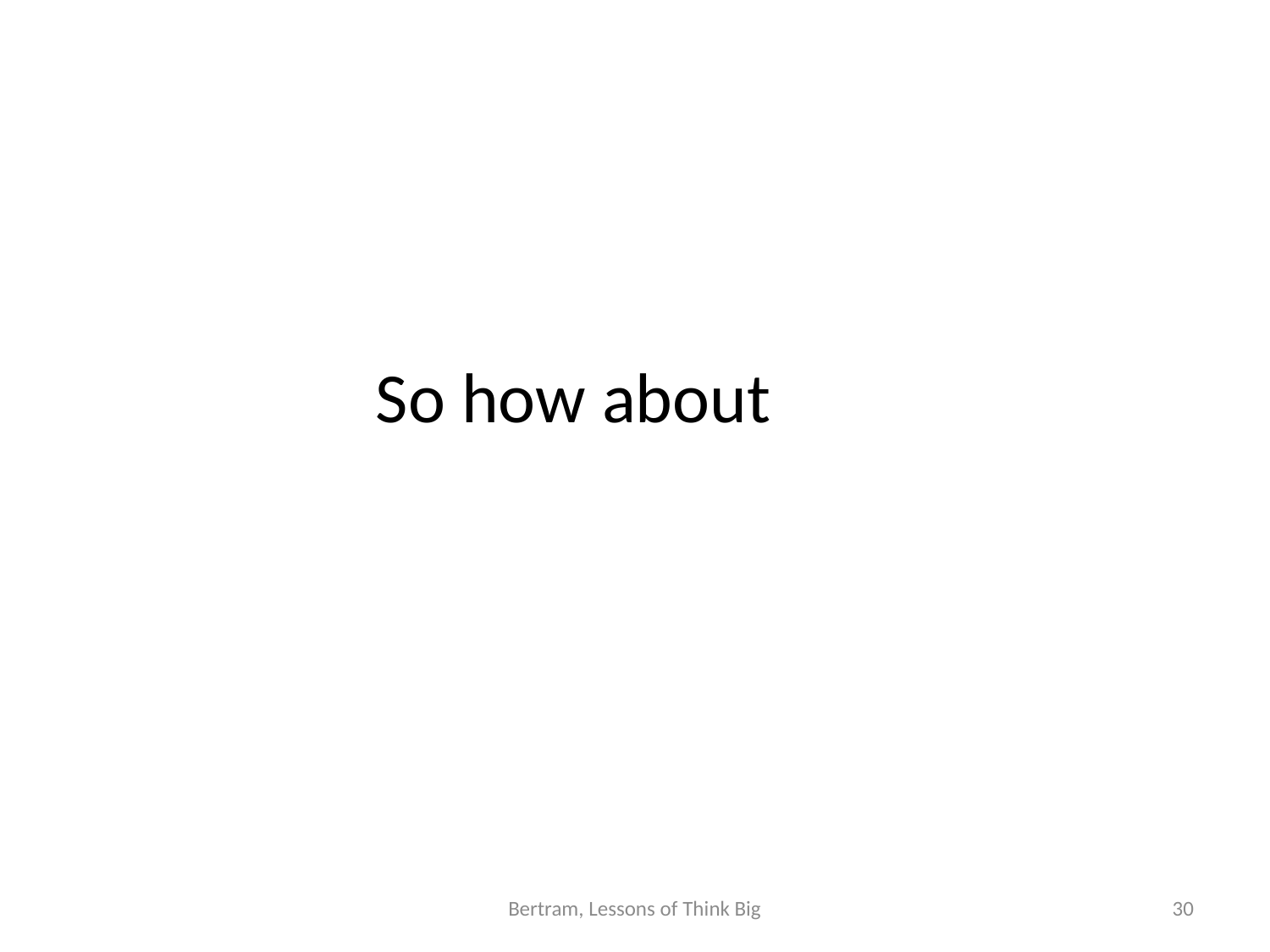

So how about
Bertram, Lessons of Think Big
30